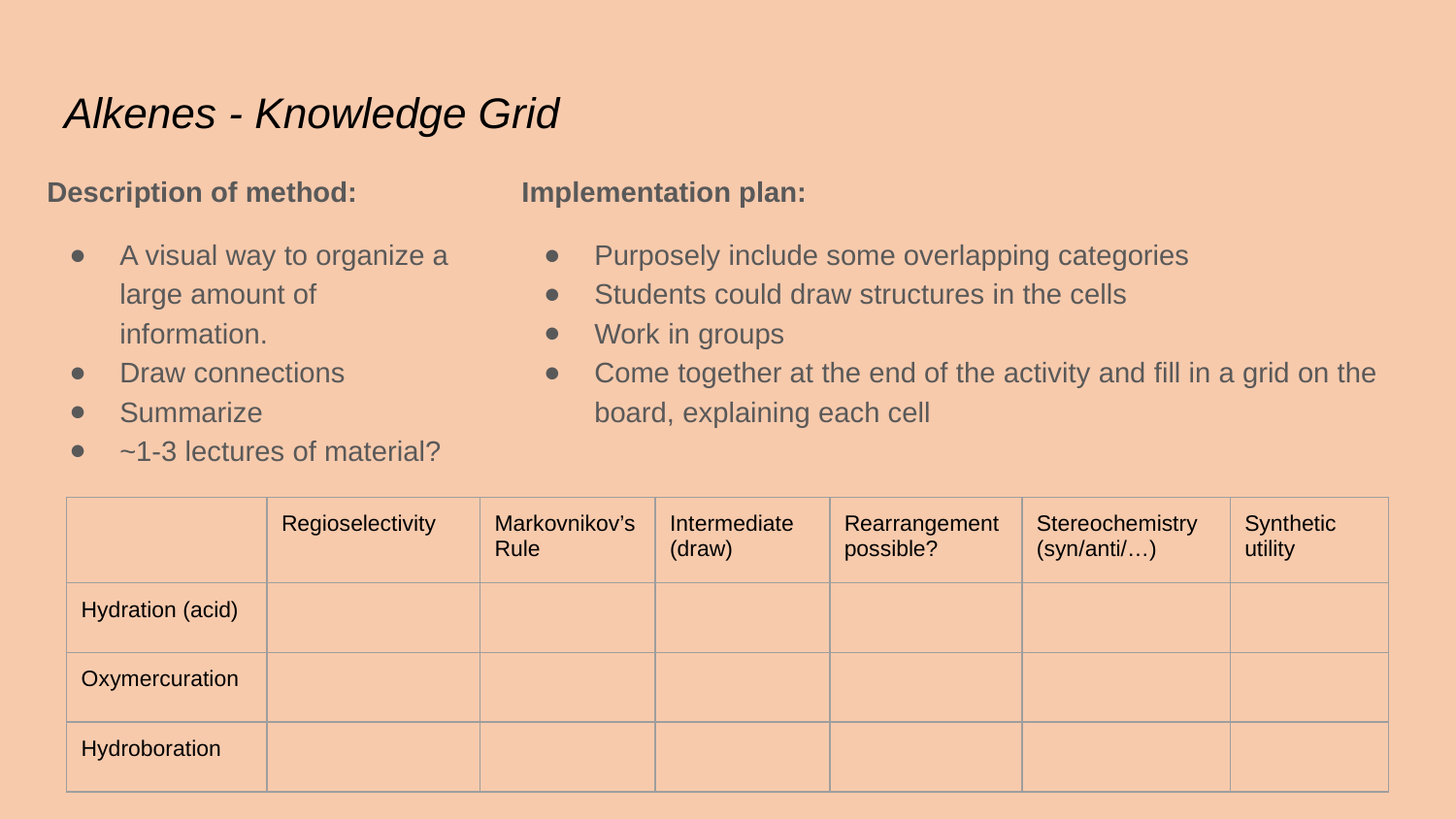

# Alkenes - Knowledge Grid
Description of method:
A visual way to organize a large amount of information.
Draw connections
Summarize
~1-3 lectures of material?
Implementation plan:
Purposely include some overlapping categories
Students could draw structures in the cells
Work in groups
Come together at the end of the activity and fill in a grid on the board, explaining each cell
|  | Regioselectivity | Markovnikov’s Rule | Intermediate (draw) | Rearrangement possible? | Stereochemistry (syn/anti/…) | Synthetic utility |
| --- | --- | --- | --- | --- | --- | --- |
| Hydration (acid) |  |  |  |  |  |  |
| Oxymercuration |  |  |  |  |  |  |
| Hydroboration |  |  |  |  |  |  |